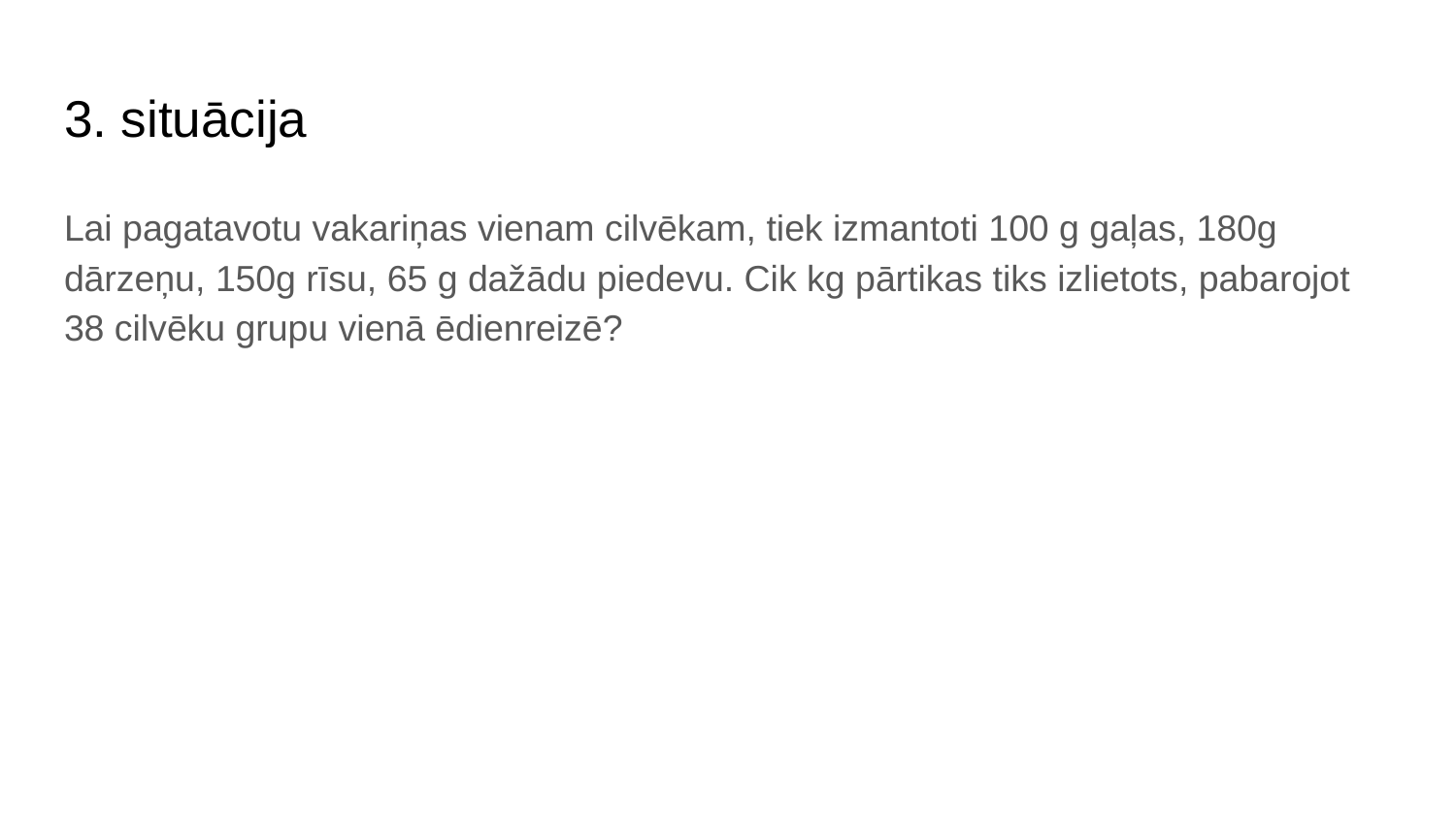

# 3. situācija
Lai pagatavotu vakariņas vienam cilvēkam, tiek izmantoti 100 g gaļas, 180g dārzeņu, 150g rīsu, 65 g dažādu piedevu. Cik kg pārtikas tiks izlietots, pabarojot 38 cilvēku grupu vienā ēdienreizē?